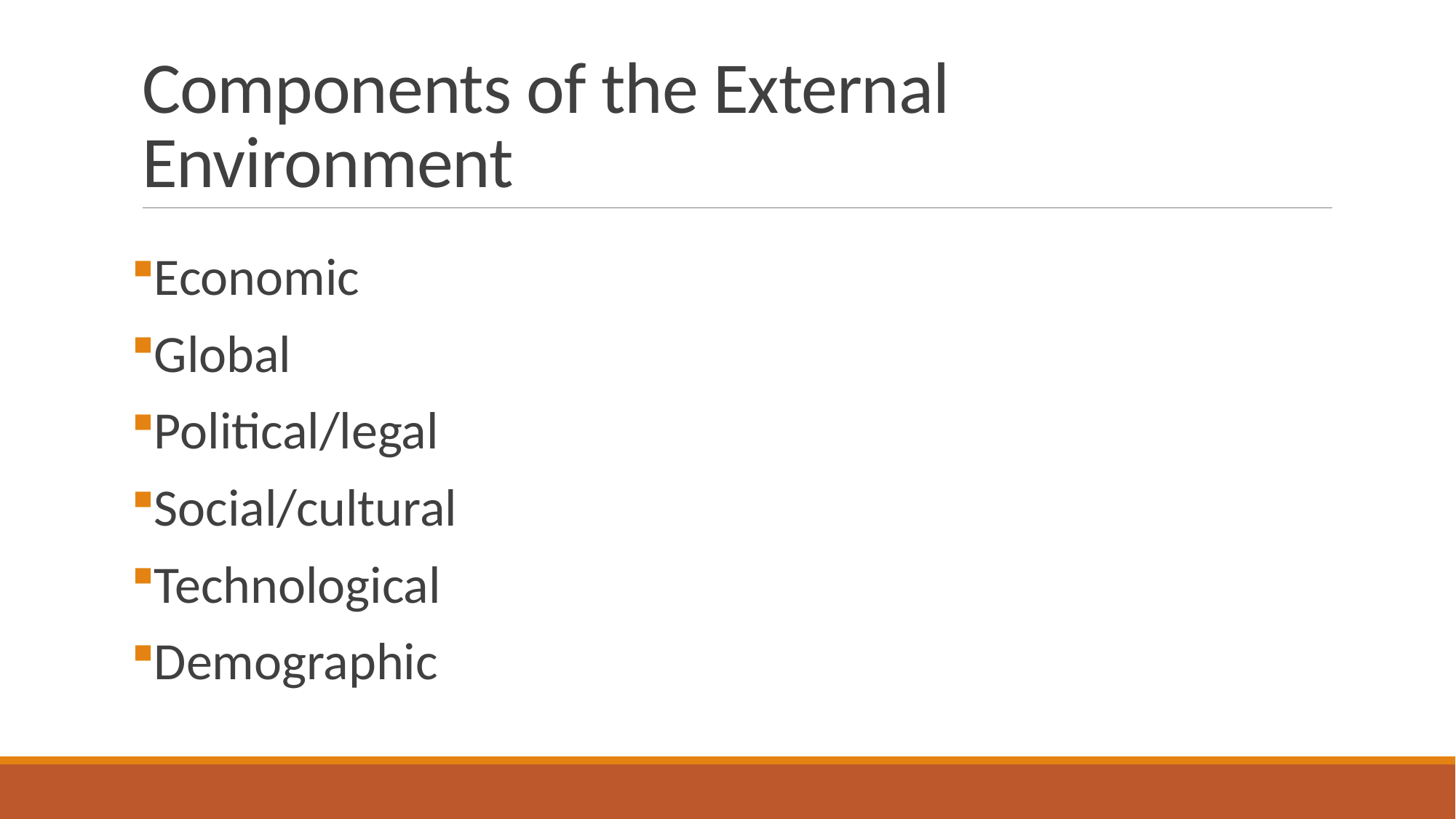

# Components of the External Environment
Economic
Global
Political/legal
Social/cultural
Technological
Demographic